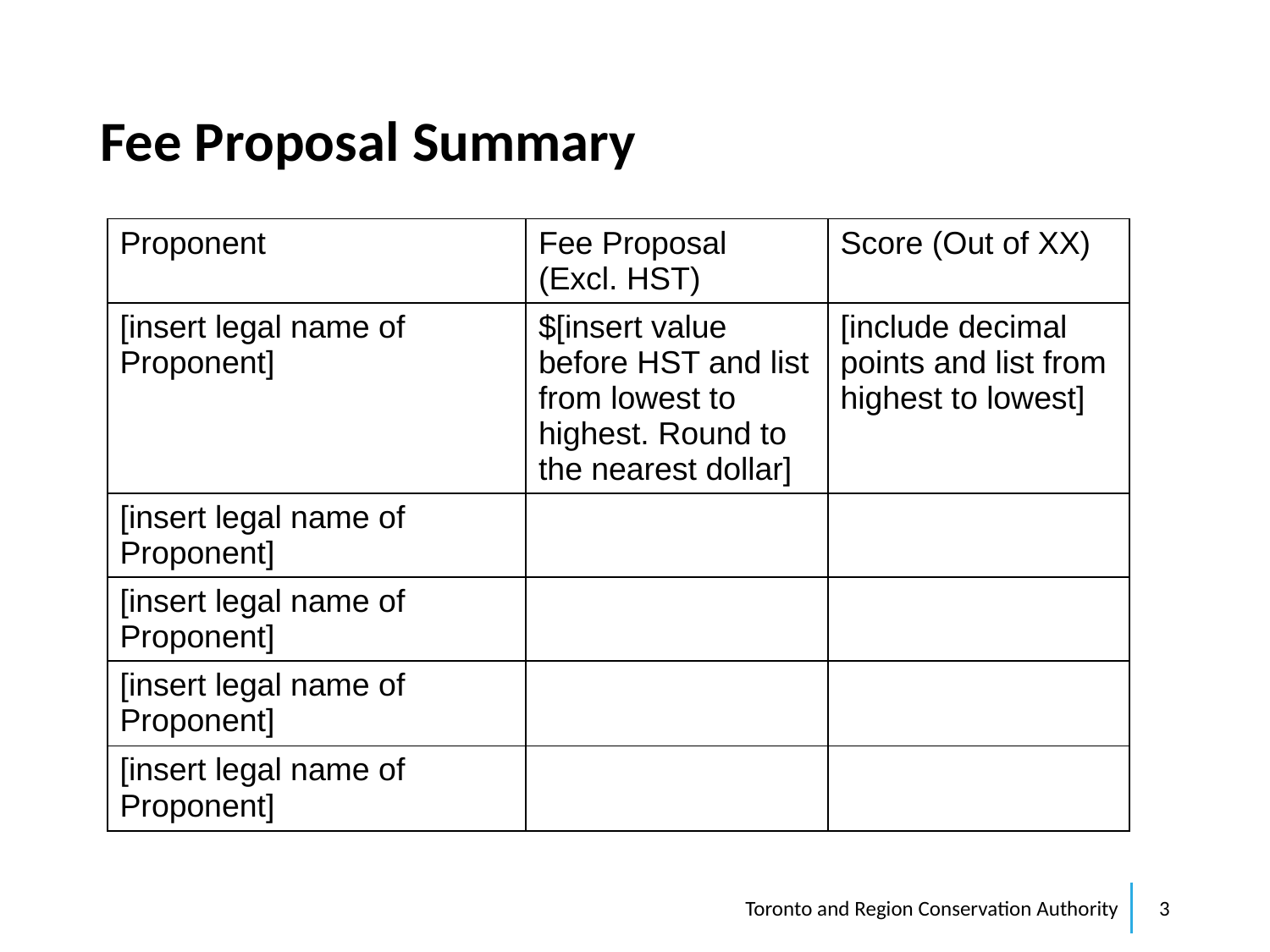

# Fee Proposal Summary
| Proponent | Fee Proposal (Excl. HST) | Score (Out of XX) |
| --- | --- | --- |
| [insert legal name of Proponent] | $[insert value before HST and list from lowest to highest. Round to the nearest dollar] | [include decimal points and list from highest to lowest] |
| [insert legal name of Proponent] |  |  |
| [insert legal name of Proponent] |  |  |
| [insert legal name of Proponent] |  |  |
| [insert legal name of Proponent] |  |  |
Toronto and Region Conservation Authority
3